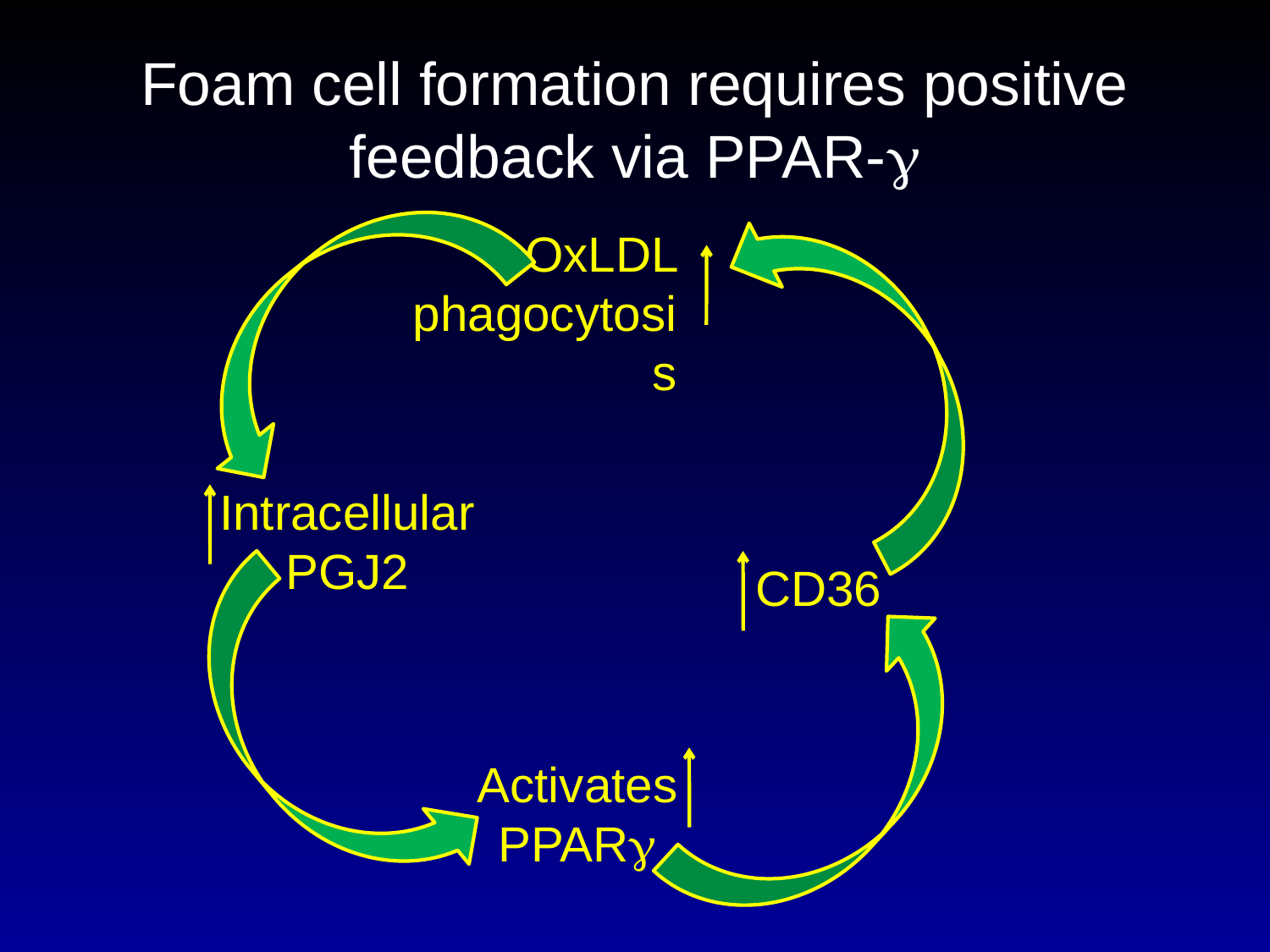

# Foam cell formation requires positive feedback via PPAR-γ
OxLDL phagocytosis

Intracellular PGJ2
CD36

Activates PPARγ